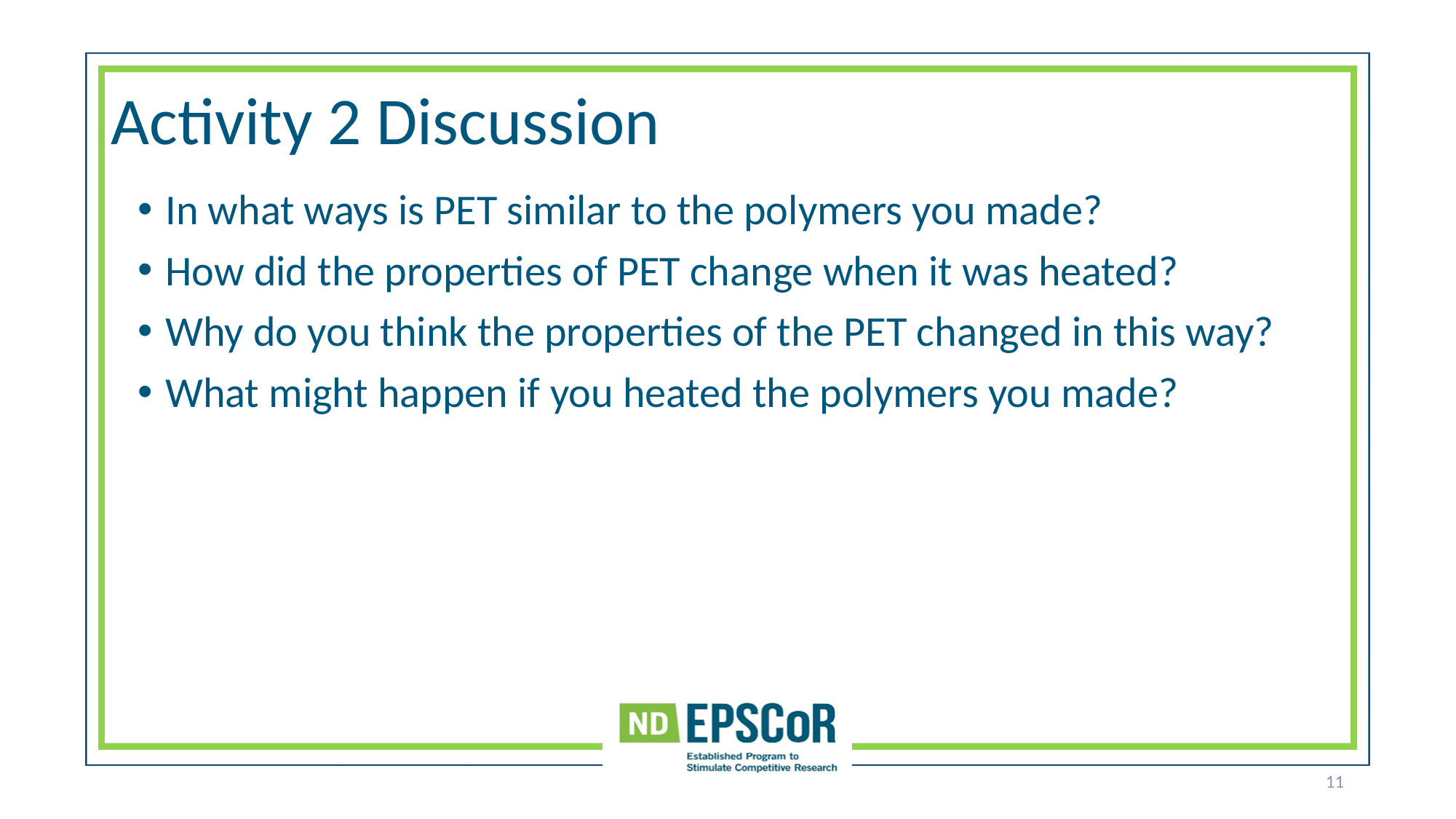

# Activity 2 Discussion
In what ways is PET similar to the polymers you made?
How did the properties of PET change when it was heated?
Why do you think the properties of the PET changed in this way?
What might happen if you heated the polymers you made?
11